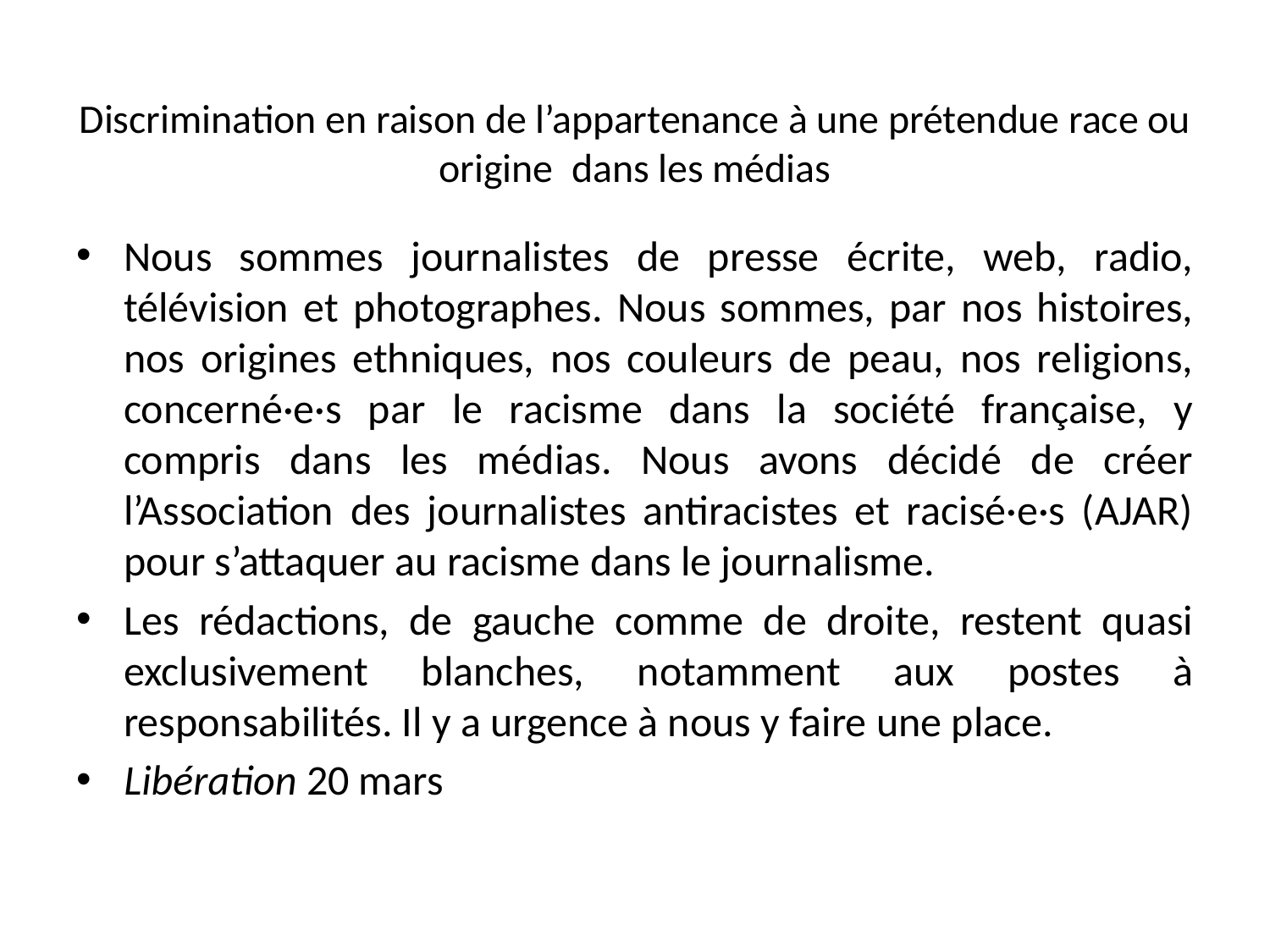

# Discrimination en raison de l’appartenance à une prétendue race ou origine  dans les médias
Nous sommes journalistes de presse écrite, web, radio, télévision et photographes. Nous sommes, par nos histoires, nos origines ethniques, nos couleurs de peau, nos religions, concerné·e·s par le racisme dans la société française, y compris dans les médias. Nous avons décidé de créer l’Association des journalistes antiracistes et racisé·e·s (AJAR) pour s’attaquer au racisme dans le journalisme.
Les rédactions, de gauche comme de droite, restent quasi exclusivement blanches, notamment aux postes à responsabilités. Il y a urgence à nous y faire une place.
Libération 20 mars